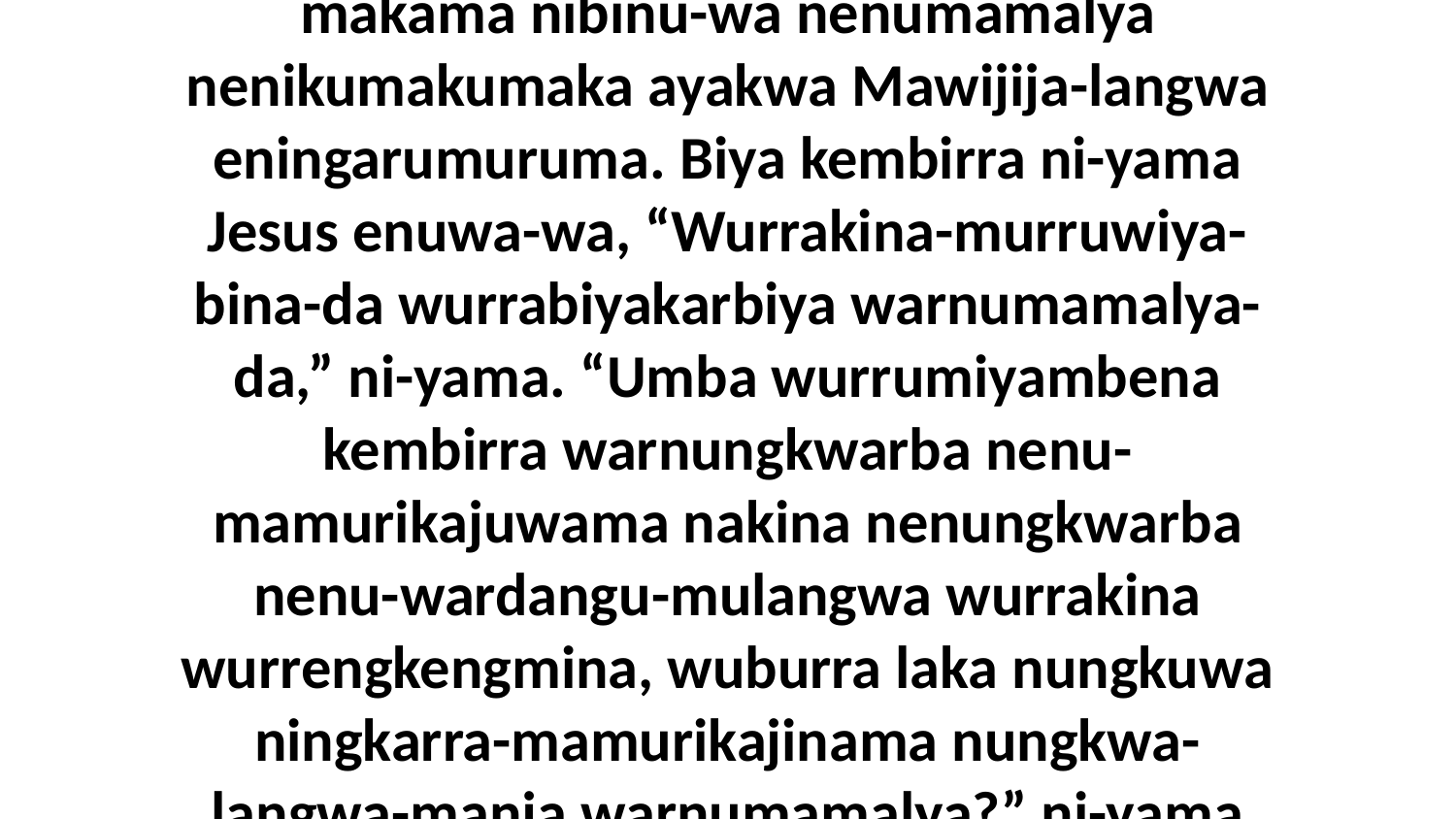

36 Akine-ka alawudawarra Jesus nenu-makama nibinu-wa nenumamalya nenikumakumaka ayakwa Mawijija-langwa eningarumuruma. Biya kembirra ni-yama Jesus enuwa-wa, “Wurrakina-murruwiya-bina-da wurrabiyakarbiya warnumamalya-da,” ni-yama. “Umba wurrumiyambena kembirra warnungkwarba nenu-mamurikajuwama nakina nenungkwarba nenu-wardangu-mulangwa wurrakina wurrengkengmina, wuburra laka nungkuwa ningkarra-mamurikajinama nungkwa-langwa-manja warnumamalya?” ni-yama nakina Jesus-da.